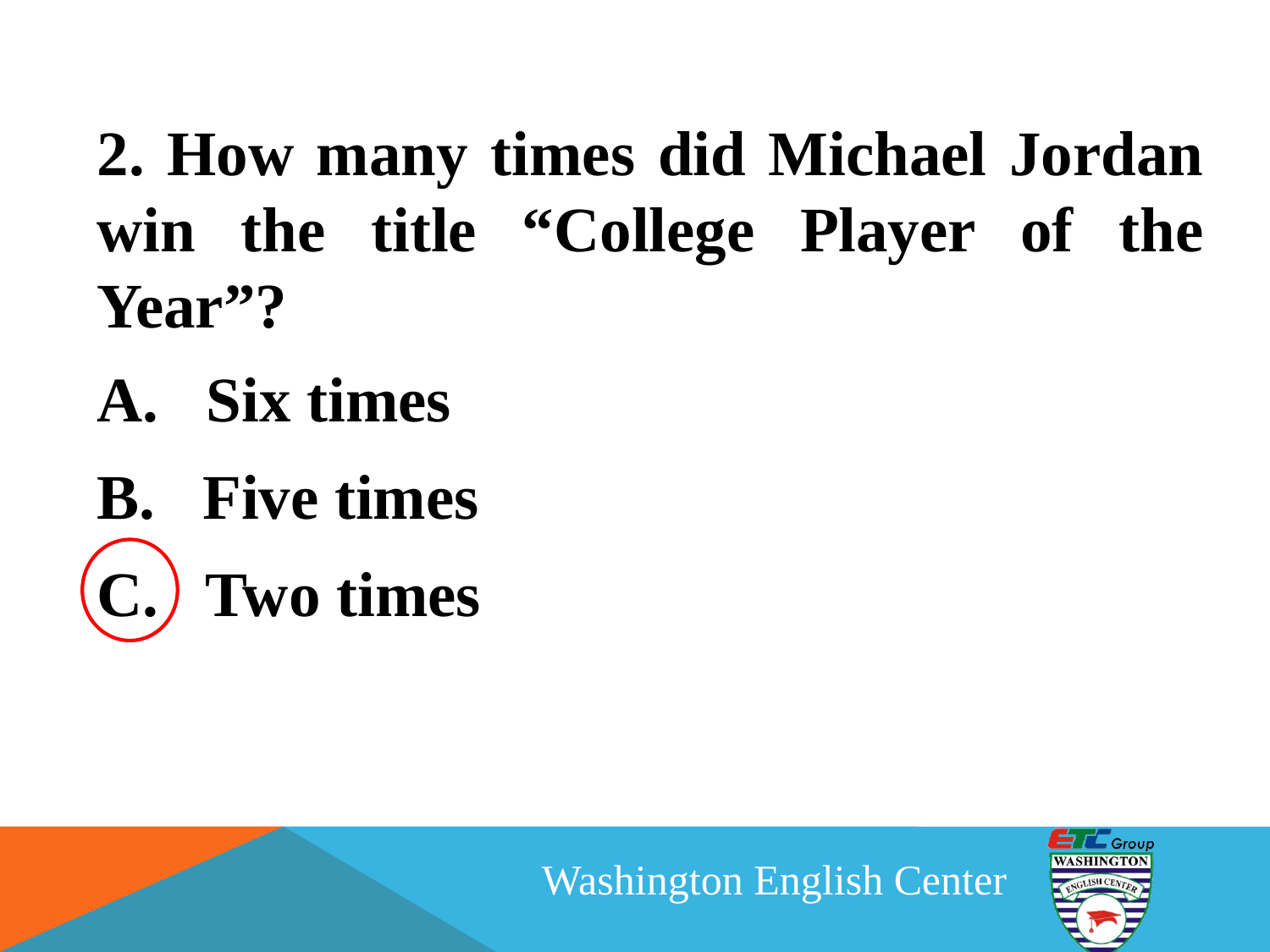

2. How many times did Michael Jordan win the title “College Player of the Year”?
A.   Six times
B.   Five times
C.   Two times